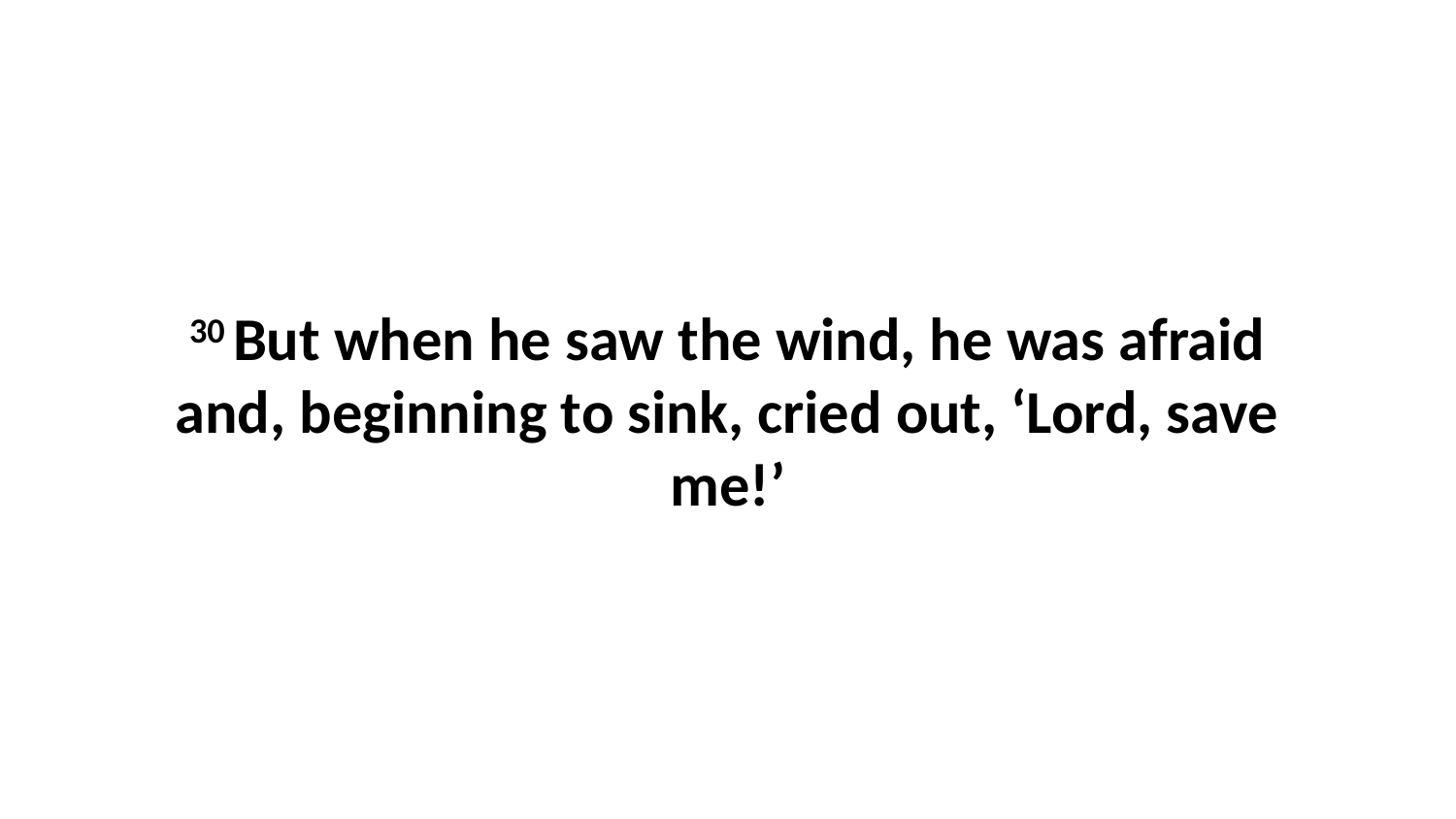

30 But when he saw the wind, he was afraid and, beginning to sink, cried out, ‘Lord, save me!’